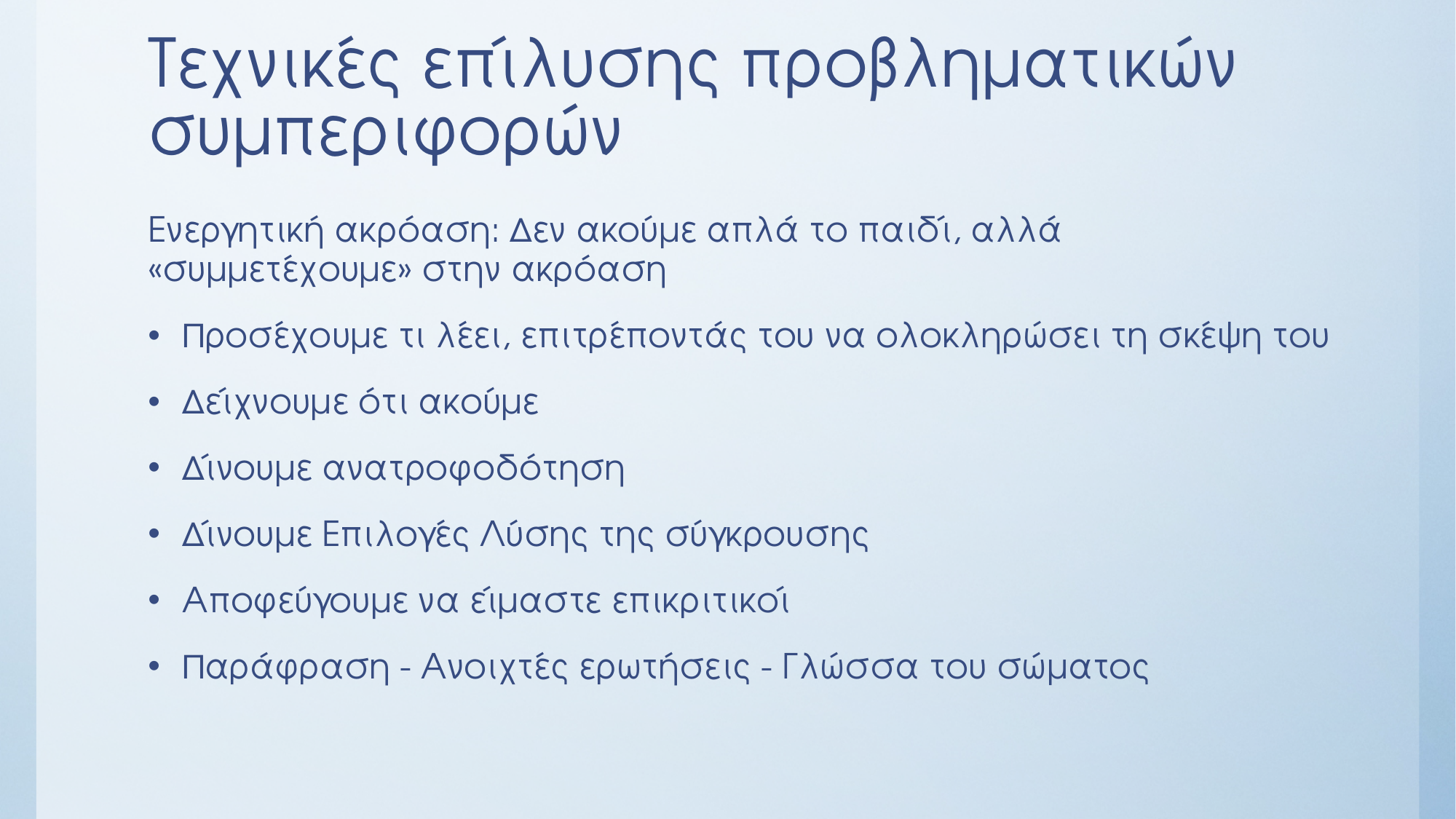

# Τεχνικές επίλυσης προβληματικών συμπεριφορών
Ενεργητική ακρόαση: Δεν ακούμε απλά το παιδί, αλλά «συμμετέχουμε» στην ακρόαση
Προσέχουμε τι λέει, επιτρέποντάς του να ολοκληρώσει τη σκέψη του
Δείχνουμε ότι ακούμε
Δίνουμε ανατροφοδότηση
Δίνουμε Επιλογές Λύσης της σύγκρουσης
Αποφεύγουμε να είμαστε επικριτικοί
Παράφραση - Ανοιχτές ερωτήσεις - Γλώσσα του σώματος